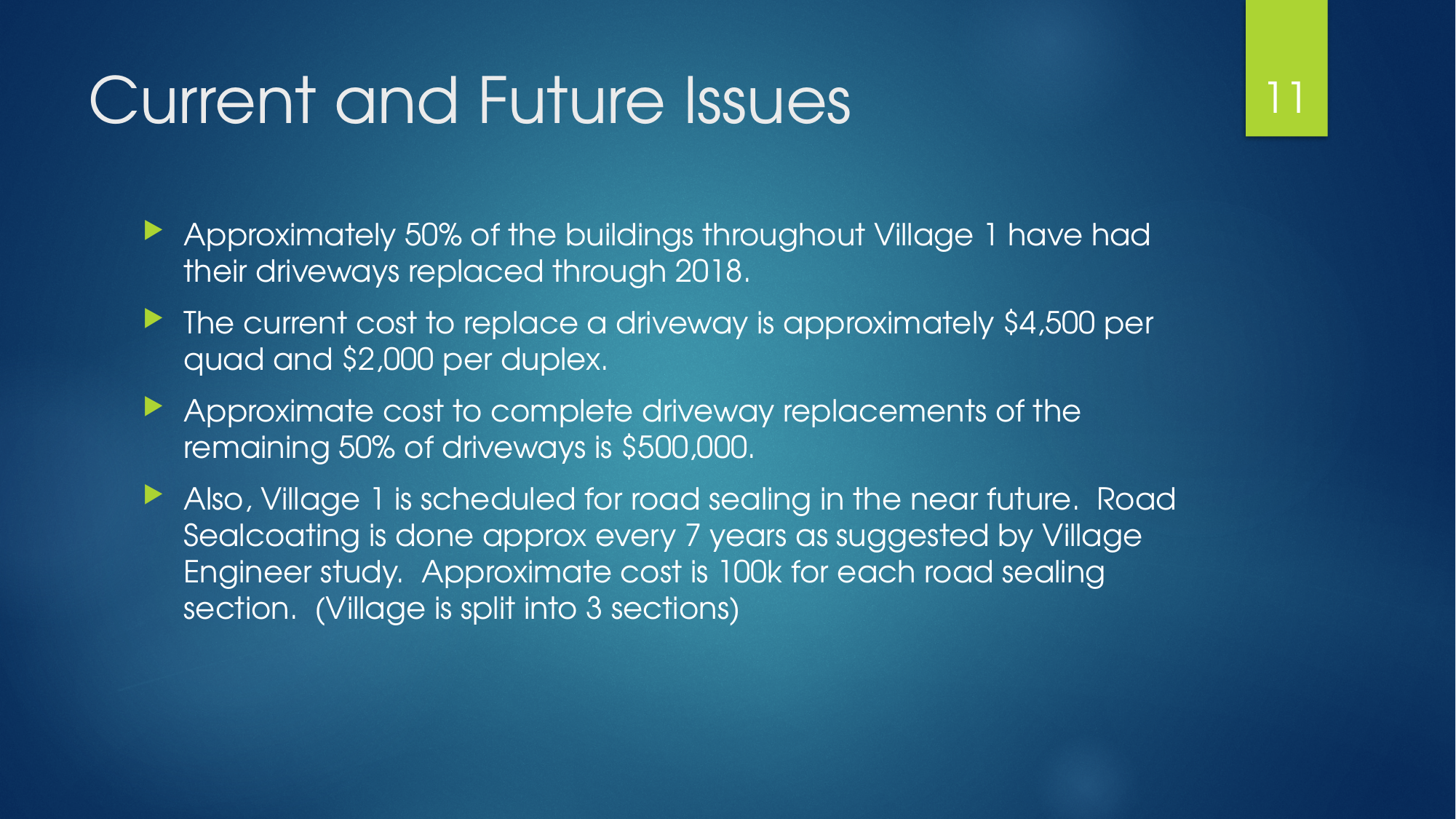

11
# Current and Future Issues
Approximately 50% of the buildings throughout Village 1 have had their driveways replaced through 2018.
The current cost to replace a driveway is approximately $4,500 per quad and $2,000 per duplex.
Approximate cost to complete driveway replacements of the remaining 50% of driveways is $500,000.
Also, Village 1 is scheduled for road sealing in the near future.  Road Sealcoating is done approx every 7 years as suggested by Village Engineer study.  Approximate cost is 100k for each road sealing section.  (Village is split into 3 sections)